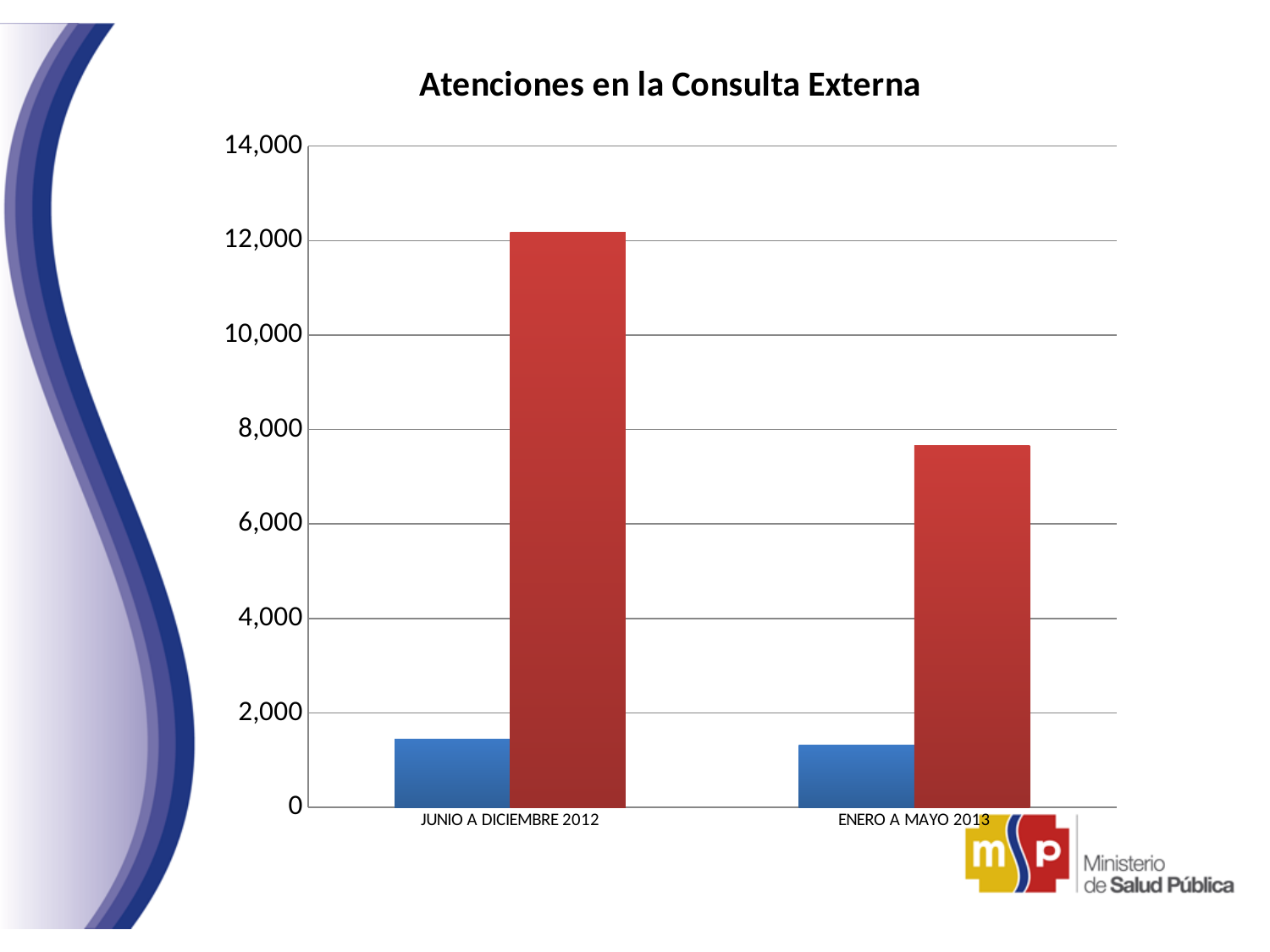

### Chart: Atenciones en la Consulta Externa

| Category | ATENCIONES PREVENTIVAS | ATENCIONES MORBILIDAD |
|---|---|---|
| JUNIO A DICIEMBRE 2012 | 1436.0 | 12176.0 |
| ENERO A MAYO 2013 | 1312.0 | 7659.0 |